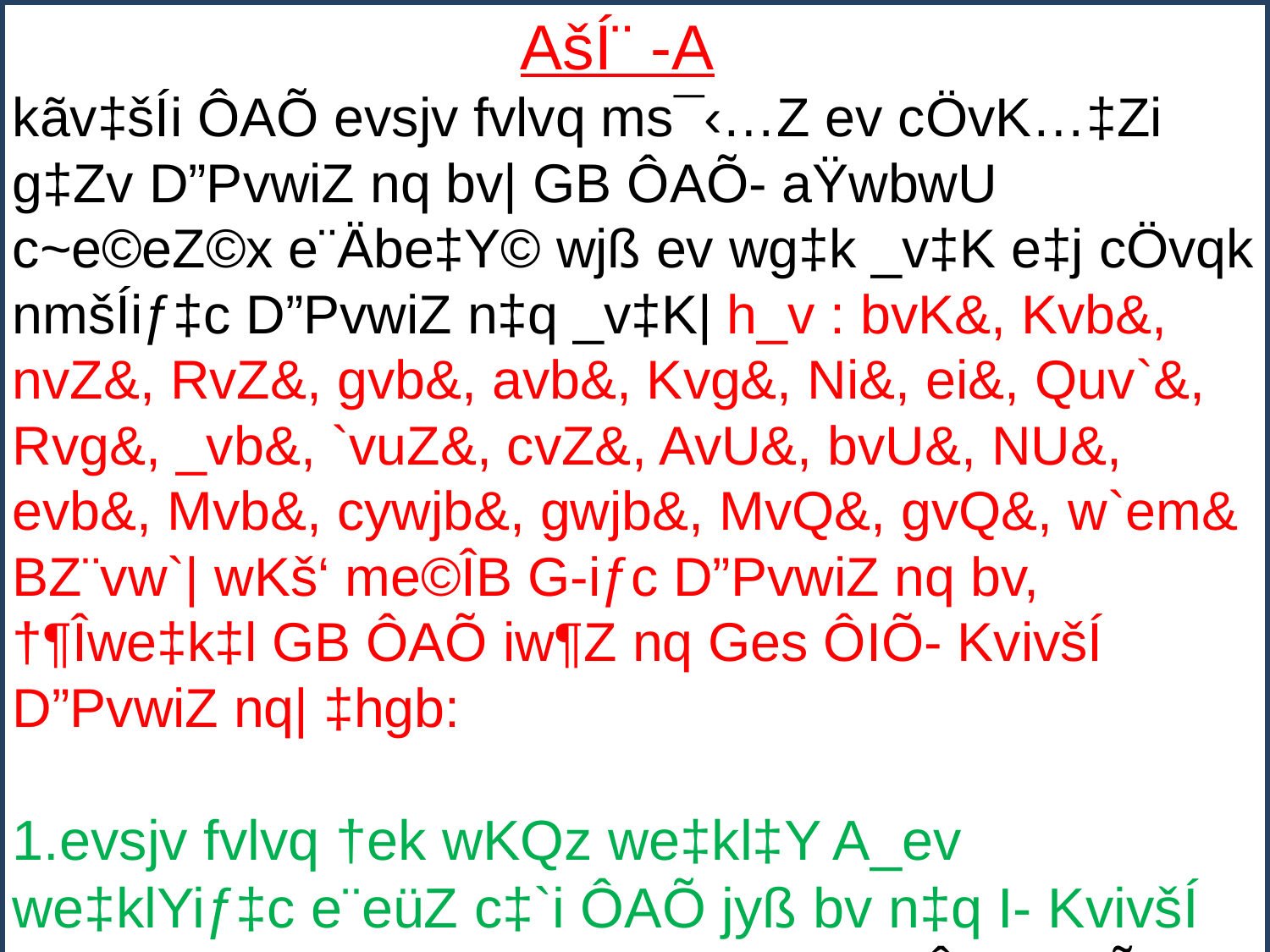

AšÍ¨ -A
kãv‡šÍi ÔAÕ evsjv fvlvq ms¯‹…Z ev cÖvK…‡Zi g‡Zv D”PvwiZ nq bv| GB ÔAÕ- aŸwbwU c~e©eZ©x e¨Äbe‡Y© wjß ev wg‡k _v‡K e‡j cÖvqk nmšÍiƒ‡c D”PvwiZ n‡q _v‡K| h_v : bvK&, Kvb&, nvZ&, RvZ&, gvb&, avb&, Kvg&, Ni&, ei&, Quv`&, Rvg&, _vb&, `vuZ&, cvZ&, AvU&, bvU&, NU&, evb&, Mvb&, cywjb&, gwjb&, MvQ&, gvQ&, w`em& BZ¨vw`| wKš‘ me©ÎB G-iƒc D”PvwiZ nq bv, †¶Îwe‡k‡l GB ÔAÕ iw¶Z nq Ges ÔIÕ- KvivšÍ D”PvwiZ nq| ‡hgb:
  
1.evsjv fvlvq †ek wKQz we‡kl‡Y A_ev we‡klYiƒ‡c e¨eüZ c‡`i ÔAÕ jyß bv n‡q I- KvivšÍ D”PviY n‡q _v‡K| h_v : Kvj (we‡klY ÔKv‡jvÕ wKš‘, we‡kl¨ Kvj&), fvj [fv‡jv wKš‘ we‡kl¨ fvj& (Kcvj&)], LvU (Lv‡Uv wKš‘ we‡kl¨ LvU&), †QvU (‡Qv‡Uv), eo (e‡ov), GZ (A¨v‡Zv), KZ (K‡Zv), hZ (R‡Zv), †nb (n¨v‡bv) BZ¨vw`|